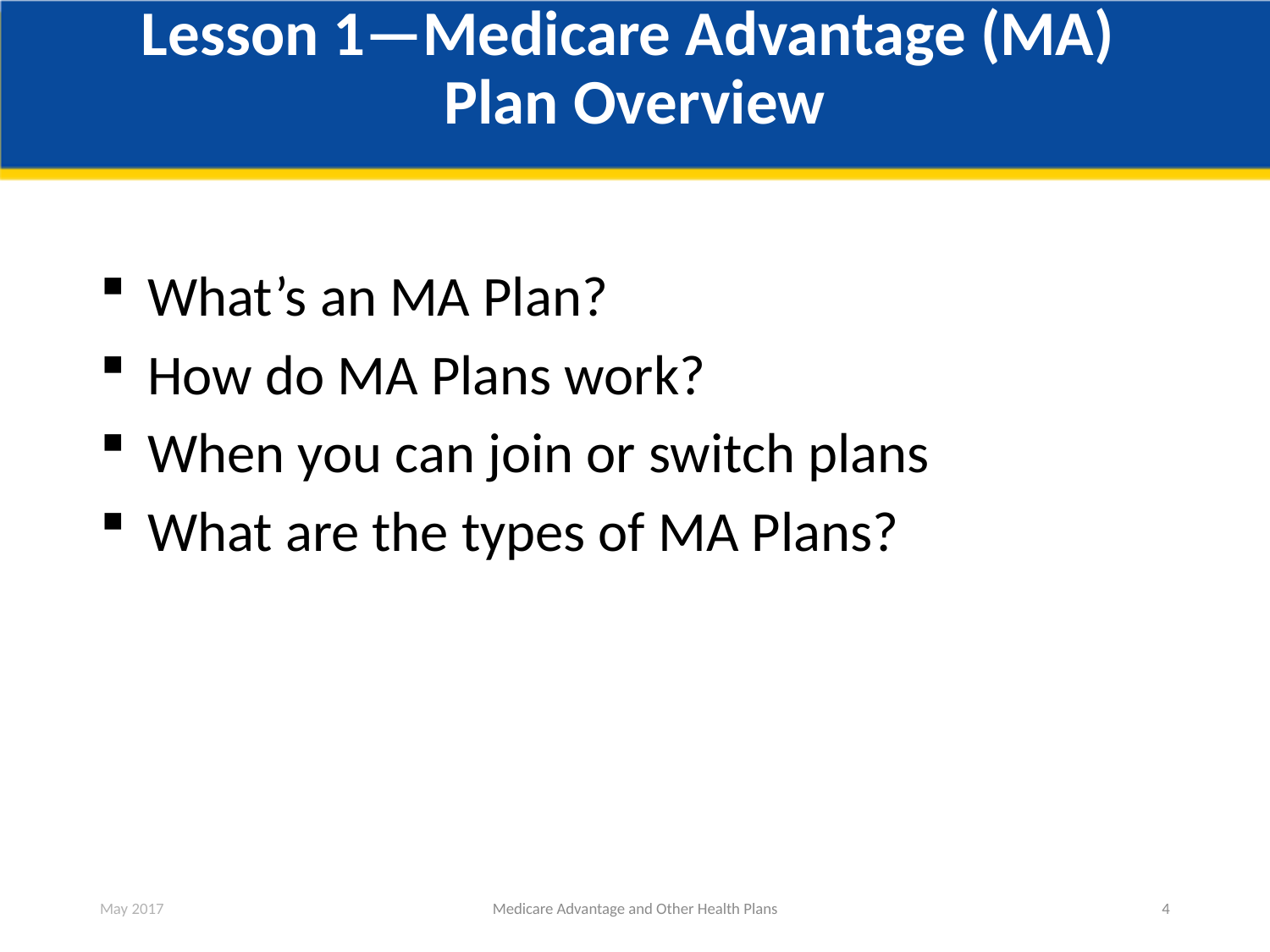

# Lesson 1—Medicare Advantage (MA) Plan Overview
What’s an MA Plan?
How do MA Plans work?
When you can join or switch plans
What are the types of MA Plans?

May 2017
Medicare Advantage and Other Health Plans
4